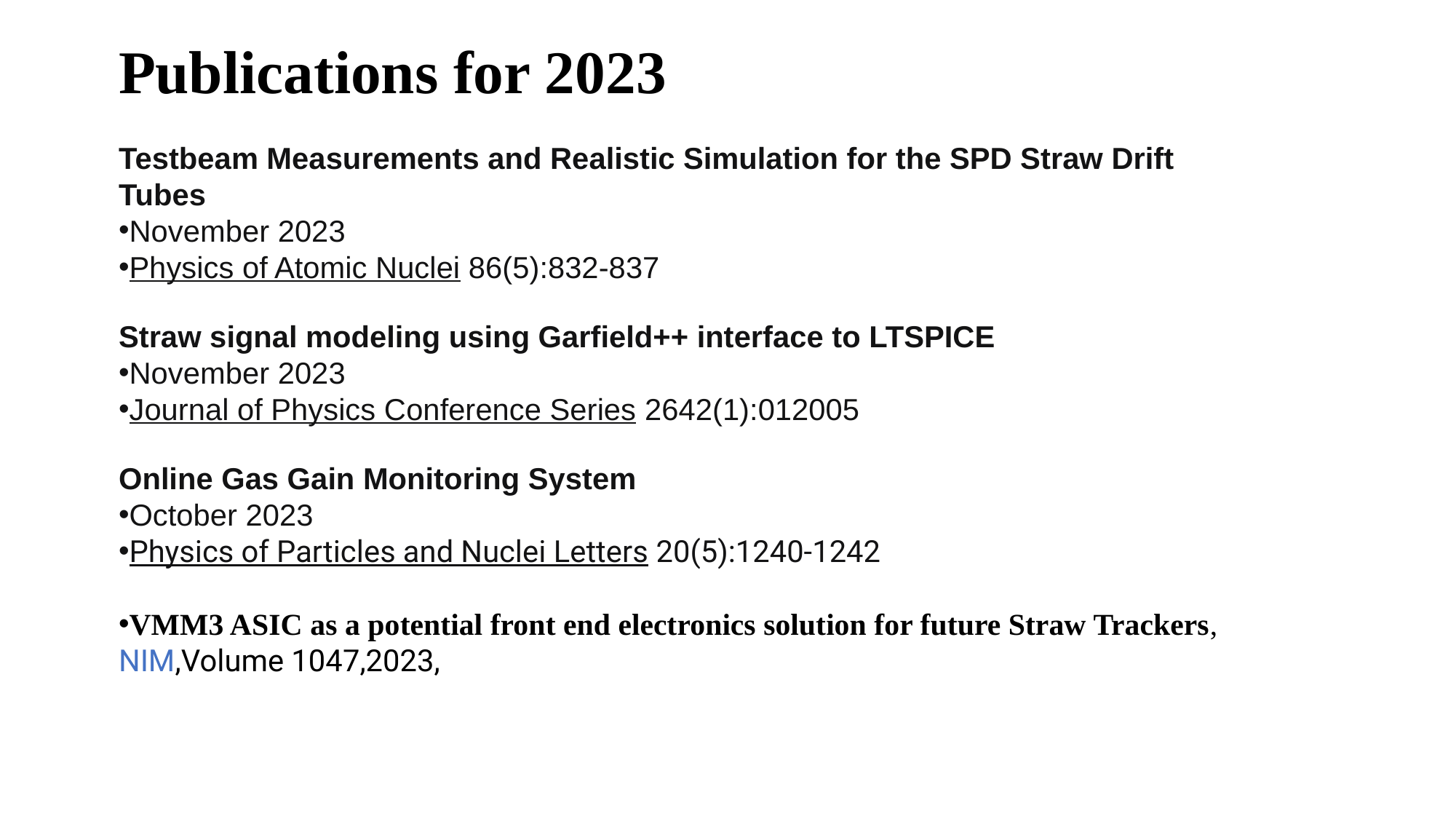

Publications for 2023
Testbeam Measurements and Realistic Simulation for the SPD Straw Drift Tubes
November 2023
Physics of Atomic Nuclei 86(5):832-837

Straw signal modeling using Garfield++ interface to LTSPICE
November 2023
Journal of Physics Conference Series 2642(1):012005

Online Gas Gain Monitoring System
October 2023
Physics of Particles and Nuclei Letters 20(5):1240-1242

VMM3 ASIC as a potential front end electronics solution for future Straw Trackers,
NIM,Volume 1047,2023,